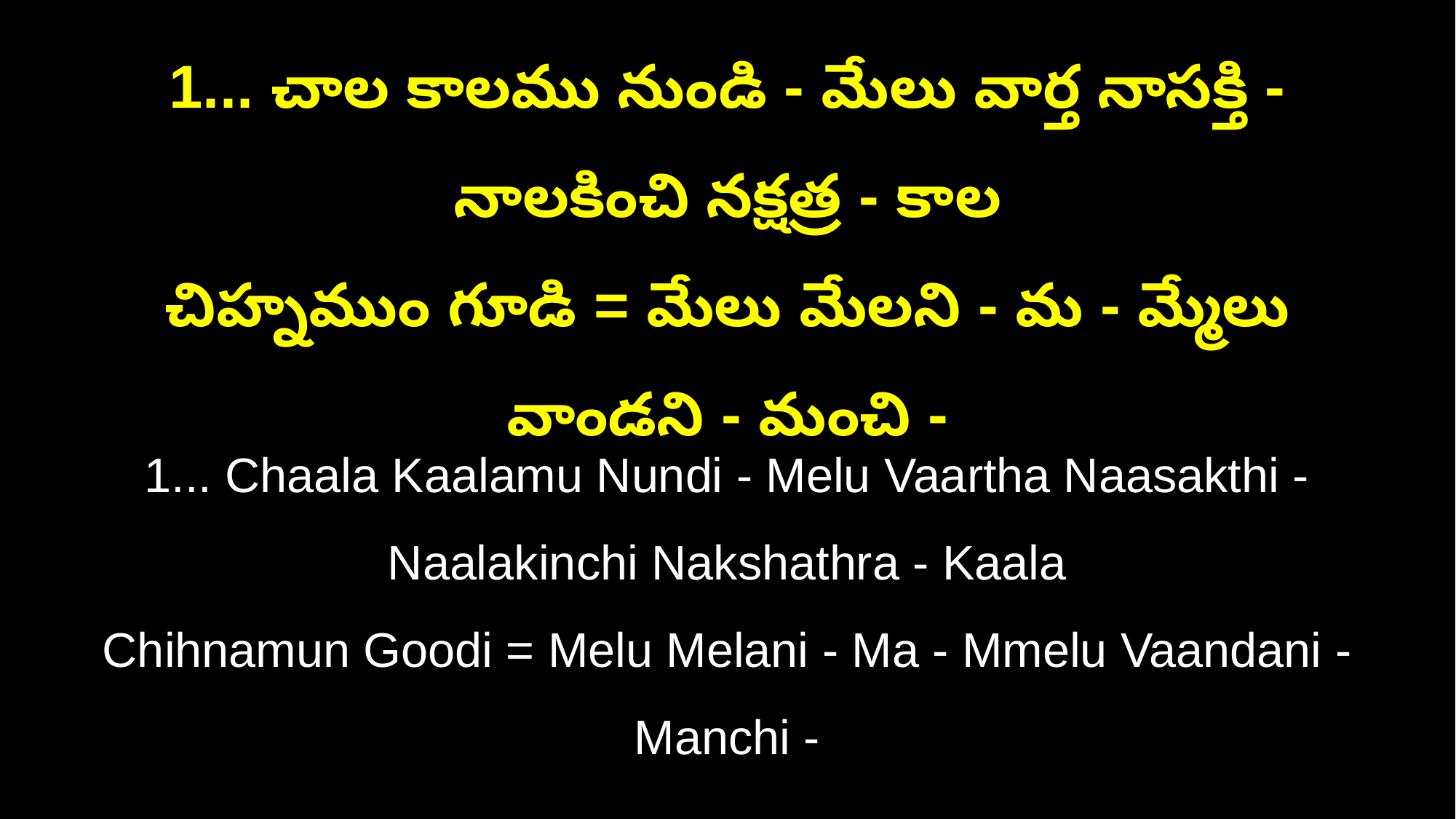

1... చాల కాలము నుండి - మేలు వార్త నాసక్తి - నాలకించి నక్షత్ర - కాల
చిహ్నముం గూడి = మేలు మేలని - మ - మ్మేలు వాండని - మంచి -
1... Chaala Kaalamu Nundi - Melu Vaartha Naasakthi - Naalakinchi Nakshathra - Kaala
Chihnamun Goodi = Melu Melani - Ma - Mmelu Vaandani - Manchi -